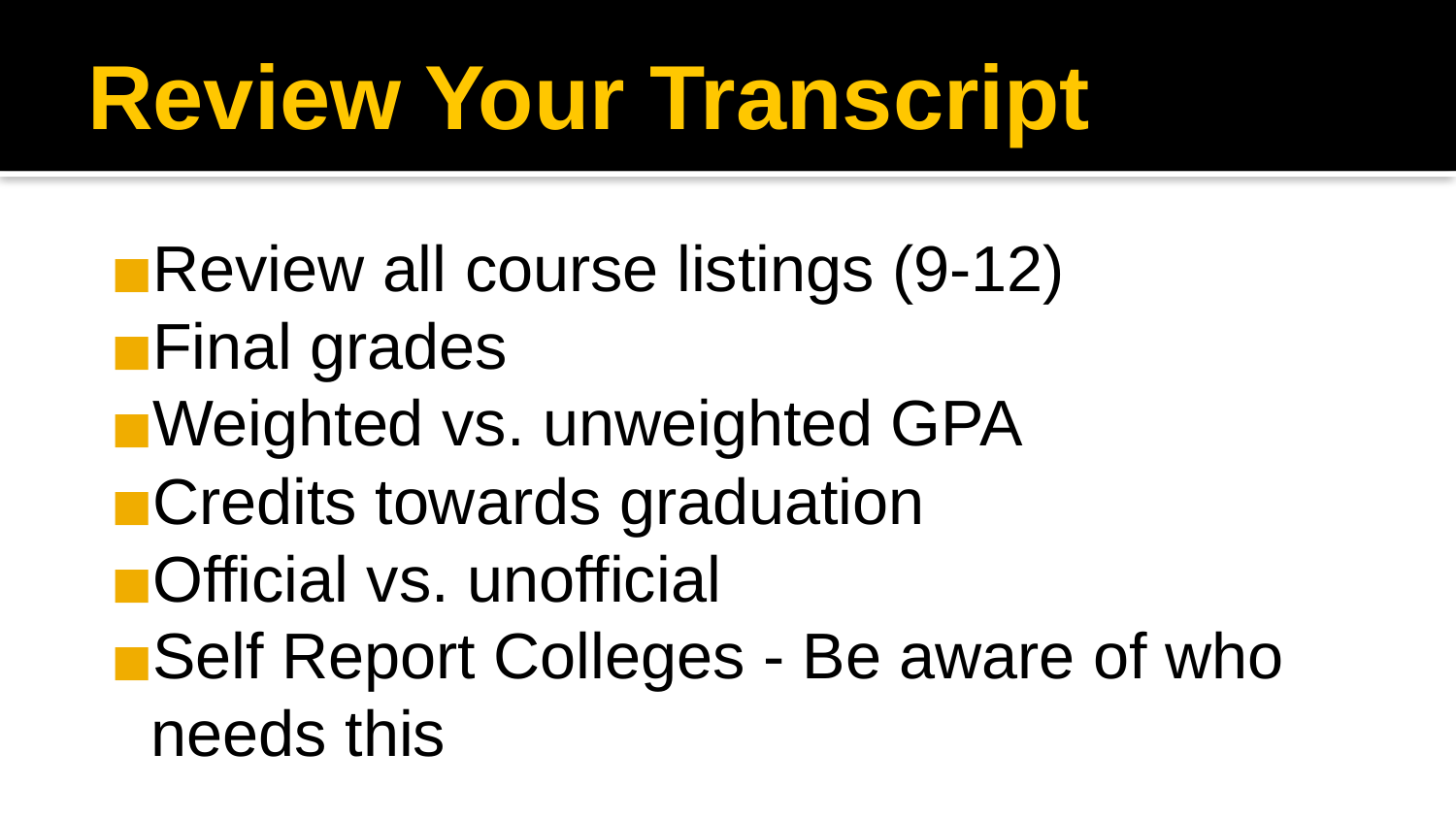

Review Your Transcript
Review all course listings (9-12)
Final grades
Weighted vs. unweighted GPA
Credits towards graduation
Official vs. unofficial
Self Report Colleges - Be aware of who needs this